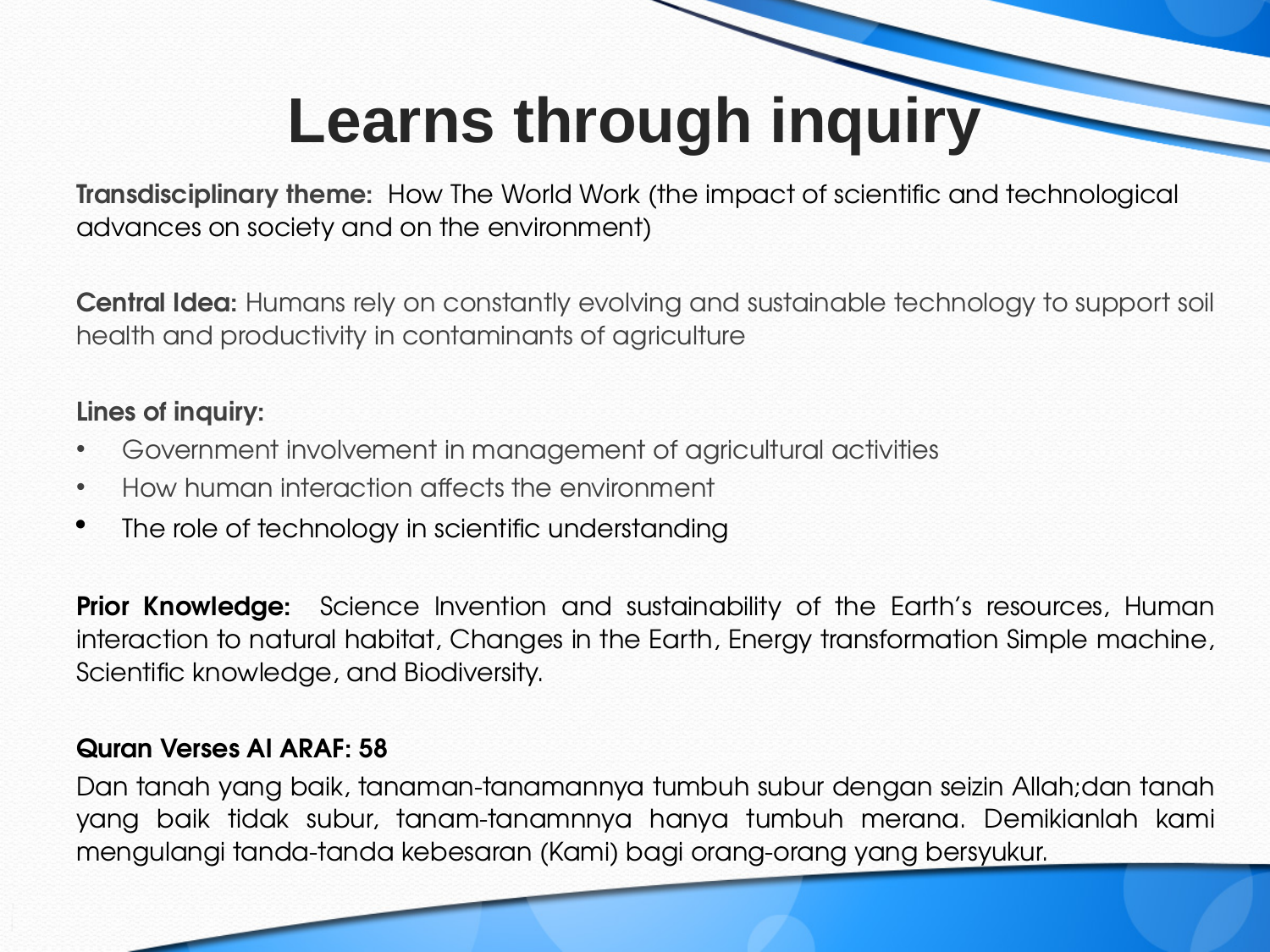

# Learns through inquiry
Transdisciplinary theme:  How The World Work (the impact of scientific and technological advances on society and on the environment)

Central Idea: Humans rely on constantly evolving and sustainable technology to support soil health and productivity in contaminants of agriculture

Lines of inquiry:
Government involvement in management of agricultural activities
How human interaction affects the environment
The role of technology in scientific understanding

Prior Knowledge:  Science Invention and sustainability of the Earth’s resources, Human interaction to natural habitat, Changes in the Earth, Energy transformation Simple machine, Scientific knowledge, and Biodiversity.

Quran Verses Al ARAF: 58
Dan tanah yang baik, tanaman-tanamannya tumbuh subur dengan seizin Allah;dan tanah yang baik tidak subur, tanam-tanamnnya hanya tumbuh merana. Demikianlah kami mengulangi tanda-tanda kebesaran (Kami) bagi orang-orang yang bersyukur.